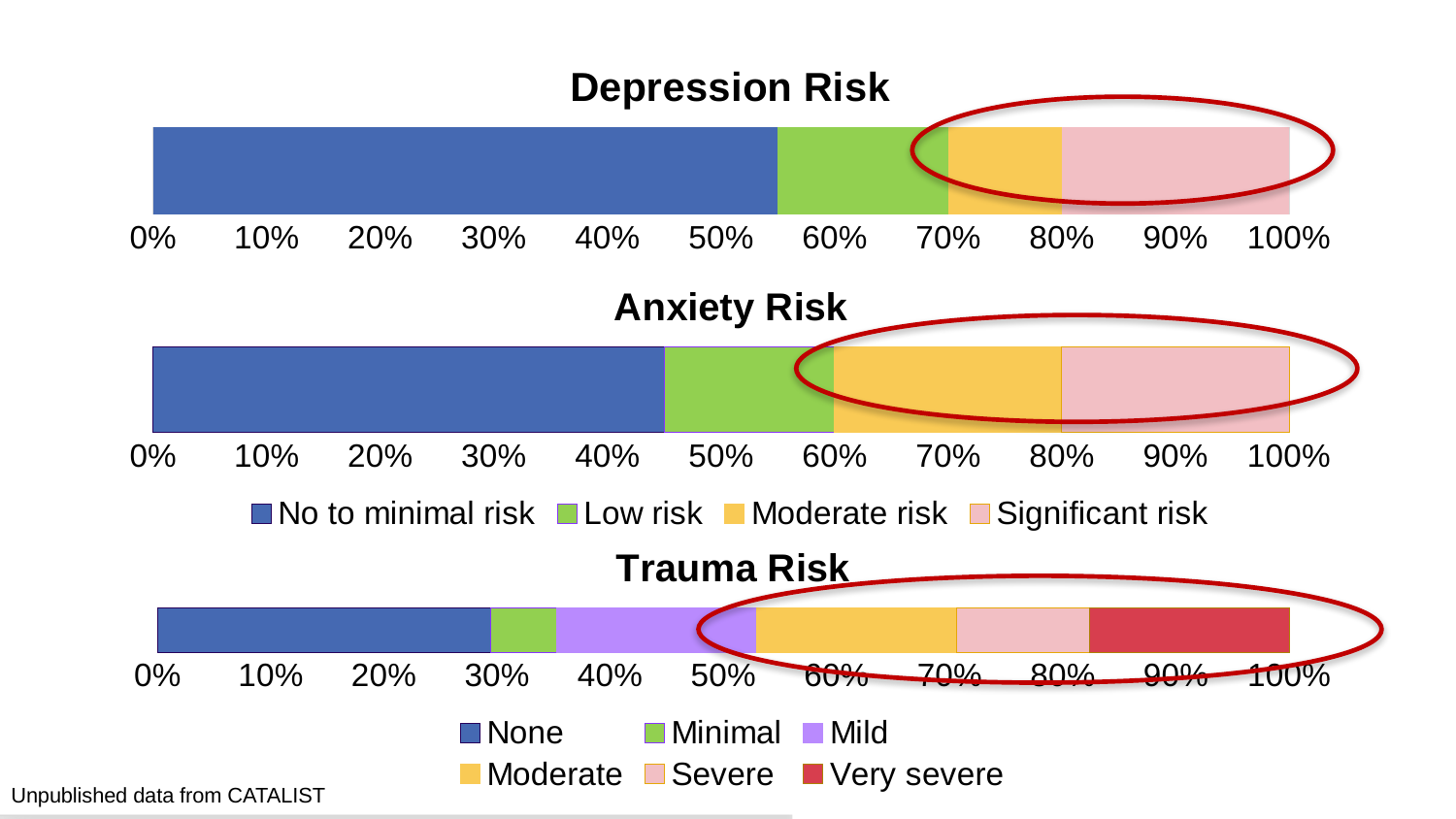

### Chart: Depression Risk

| Category | No to minimal risk | Low risk | Moderate risk | Significant risk |
|---|---|---|---|---|

### Chart: Anxiety Risk

| Category | No to minimal risk | Low risk | Moderate risk | Significant risk |
|---|---|---|---|---|

### Chart: Trauma Risk

| Category | None | Minimal | Mild | Moderate | Severe | Very severe |
|---|---|---|---|---|---|---|
Unpublished data from CATALIST